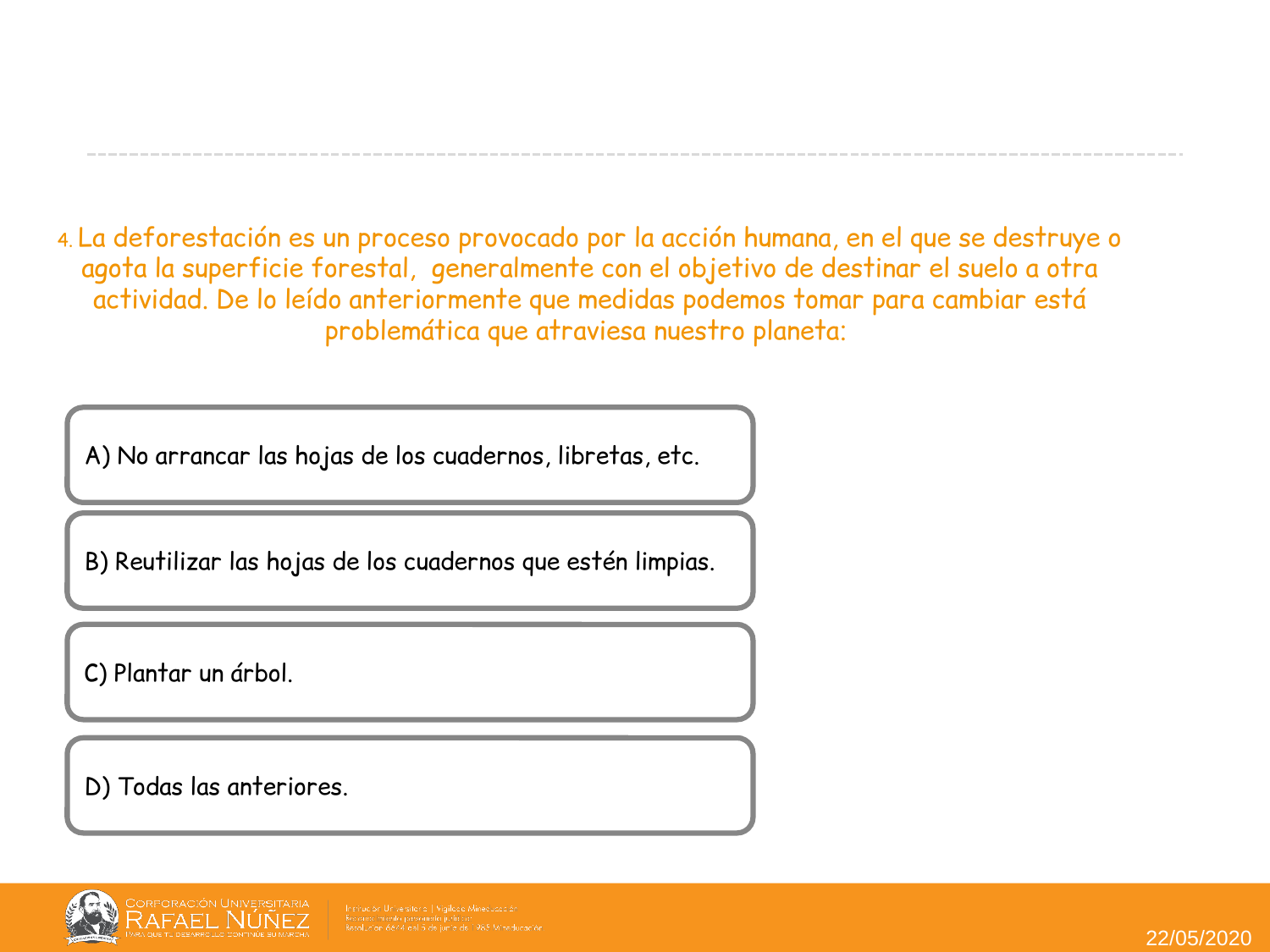

# 4. La deforestación es un proceso provocado por la acción humana, en el que se destruye o agota la superficie forestal, ​​​ generalmente con el objetivo de destinar el suelo a otra actividad. De lo leído anteriormente que medidas podemos tomar para cambiar está problemática que atraviesa nuestro planeta:
A) No arrancar las hojas de los cuadernos, libretas, etc.
B) Reutilizar las hojas de los cuadernos que estén limpias.
C) Plantar un árbol.
D) Todas las anteriores.